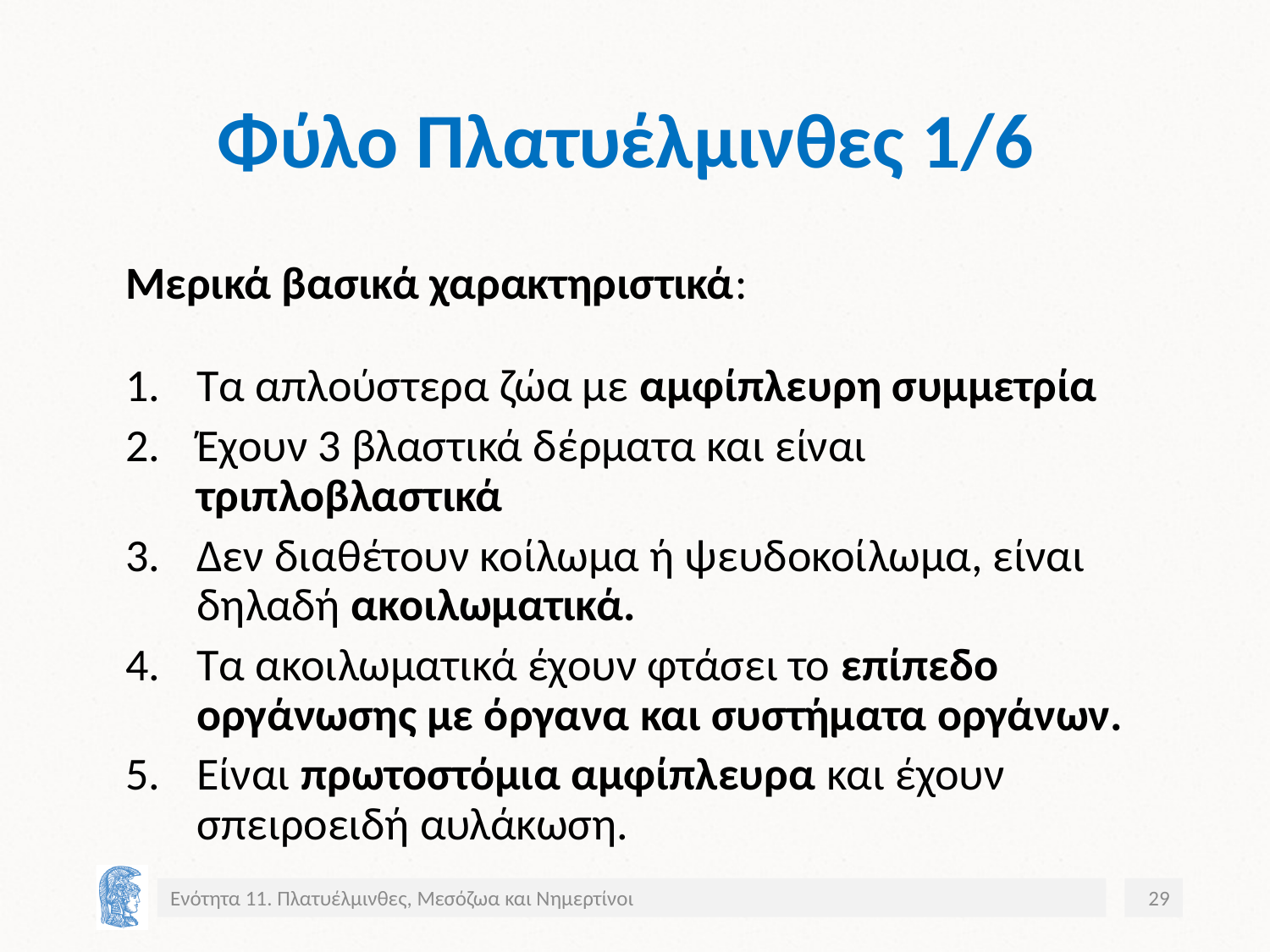

# Φύλο Πλατυέλμινθες 1/6
Μερικά βασικά χαρακτηριστικά:
Τα απλούστερα ζώα με αμφίπλευρη συμμετρία
Έχουν 3 βλαστικά δέρματα και είναι τριπλοβλαστικά
Δεν διαθέτουν κοίλωμα ή ψευδοκοίλωμα, είναι δηλαδή ακοιλωματικά.
Τα ακοιλωματικά έχουν φτάσει το επίπεδο οργάνωσης με όργανα και συστήματα οργάνων.
Είναι πρωτοστόμια αμφίπλευρα και έχουν σπειροειδή αυλάκωση.

Ενότητα 11. Πλατυέλμινθες, Μεσόζωα και Νημερτίνοι
29